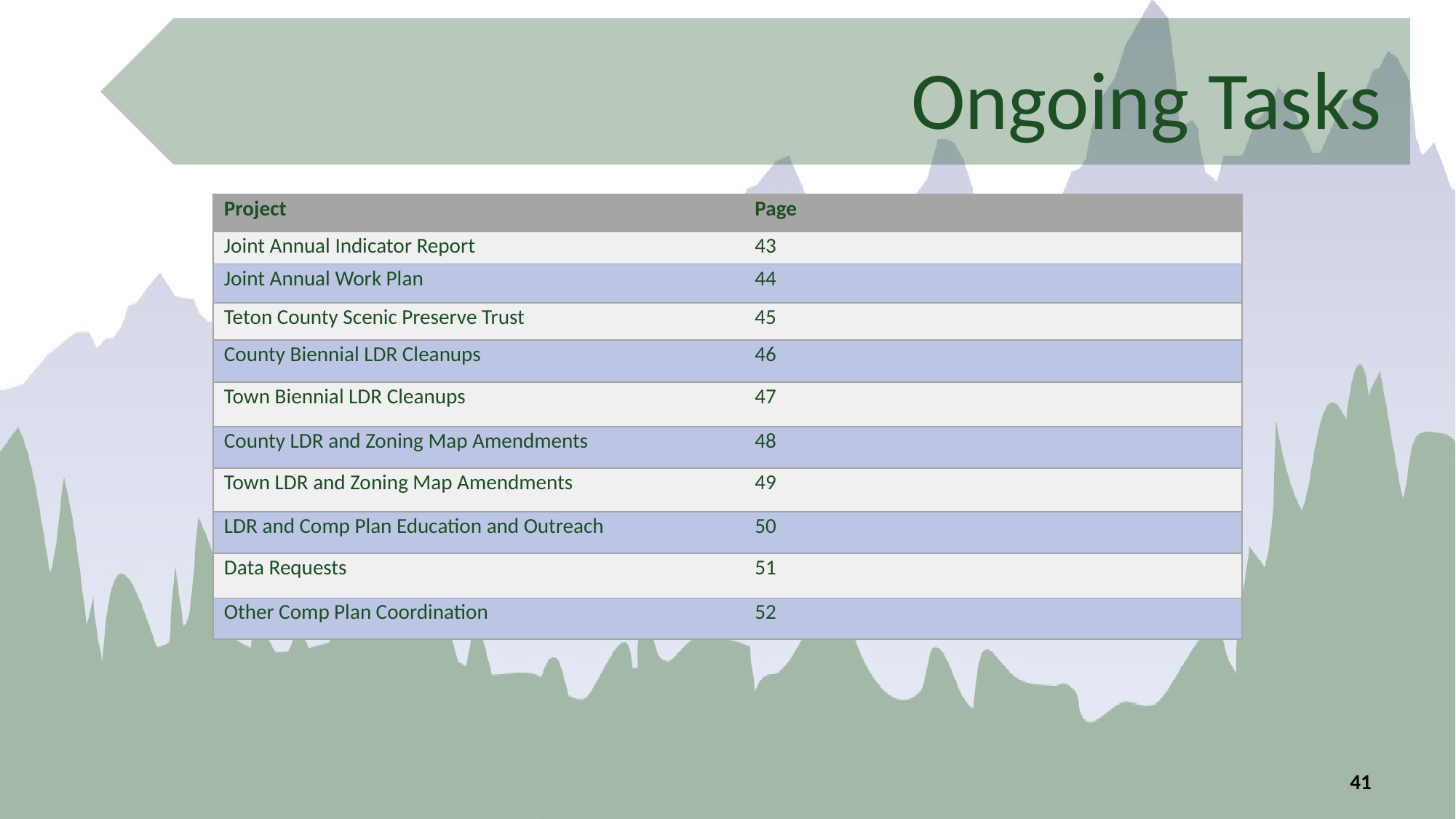

# Ongoing Tasks
| Project | Page |
| --- | --- |
| Joint Annual Indicator Report | 43 |
| Joint Annual Work Plan | 44 |
| Teton County Scenic Preserve Trust | 45 |
| County Biennial LDR Cleanups | 46 |
| Town Biennial LDR Cleanups | 47 |
| County LDR and Zoning Map Amendments | 48 |
| Town LDR and Zoning Map Amendments | 49 |
| LDR and Comp Plan Education and Outreach | 50 |
| Data Requests | 51 |
| Other Comp Plan Coordination | 52 |
41